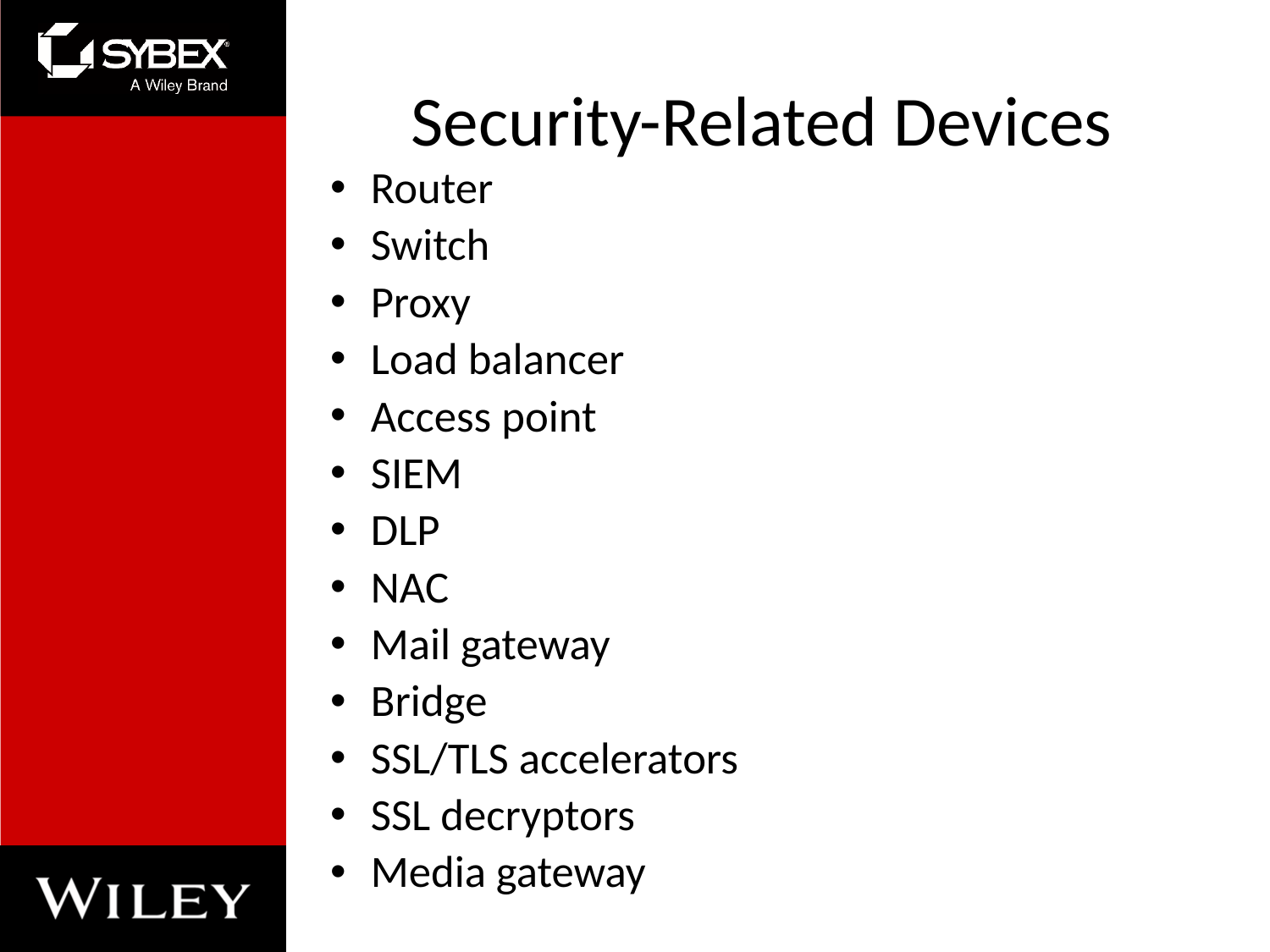

# Security-Related Devices
Router
Switch
Proxy
Load balancer
Access point
SIEM
DLP
NAC
Mail gateway
Bridge
SSL/TLS accelerators
SSL decryptors
Media gateway